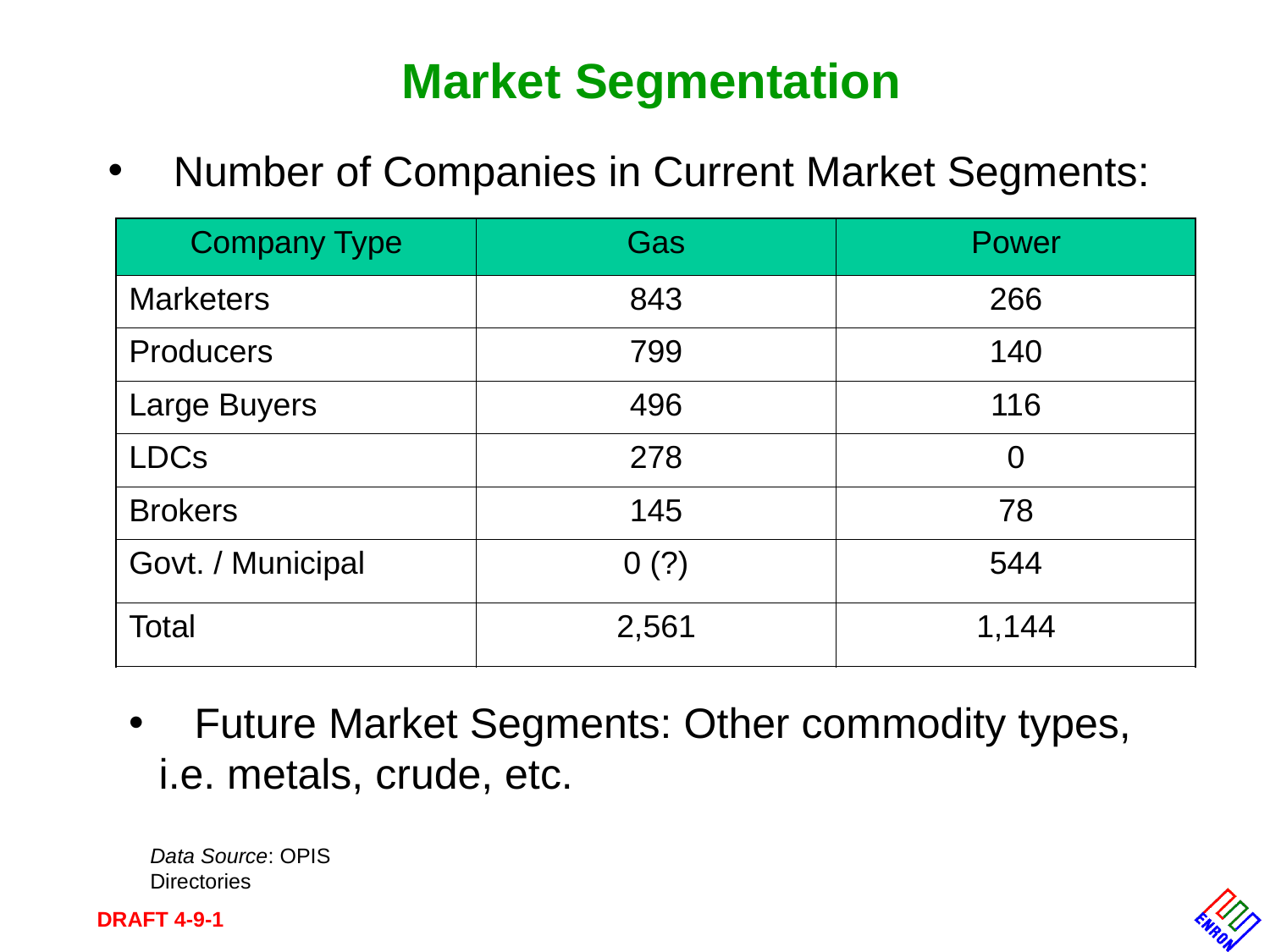

Market Segmentation
   Number of Companies in Current Market Segments:
| Company Type | Gas | Power |
| --- | --- | --- |
| Marketers | 843 | 266 |
| Producers | 799 | 140 |
| Large Buyers | 496 | 116 |
| LDCs | 278 | 0 |
| Brokers | 145 | 78 |
| Govt. / Municipal | 0 (?) | 544 |
| Total | 2,561 | 1,144 |
   Future Market Segments: Other commodity types, i.e. metals, crude, etc.
Data Source: OPIS Directories